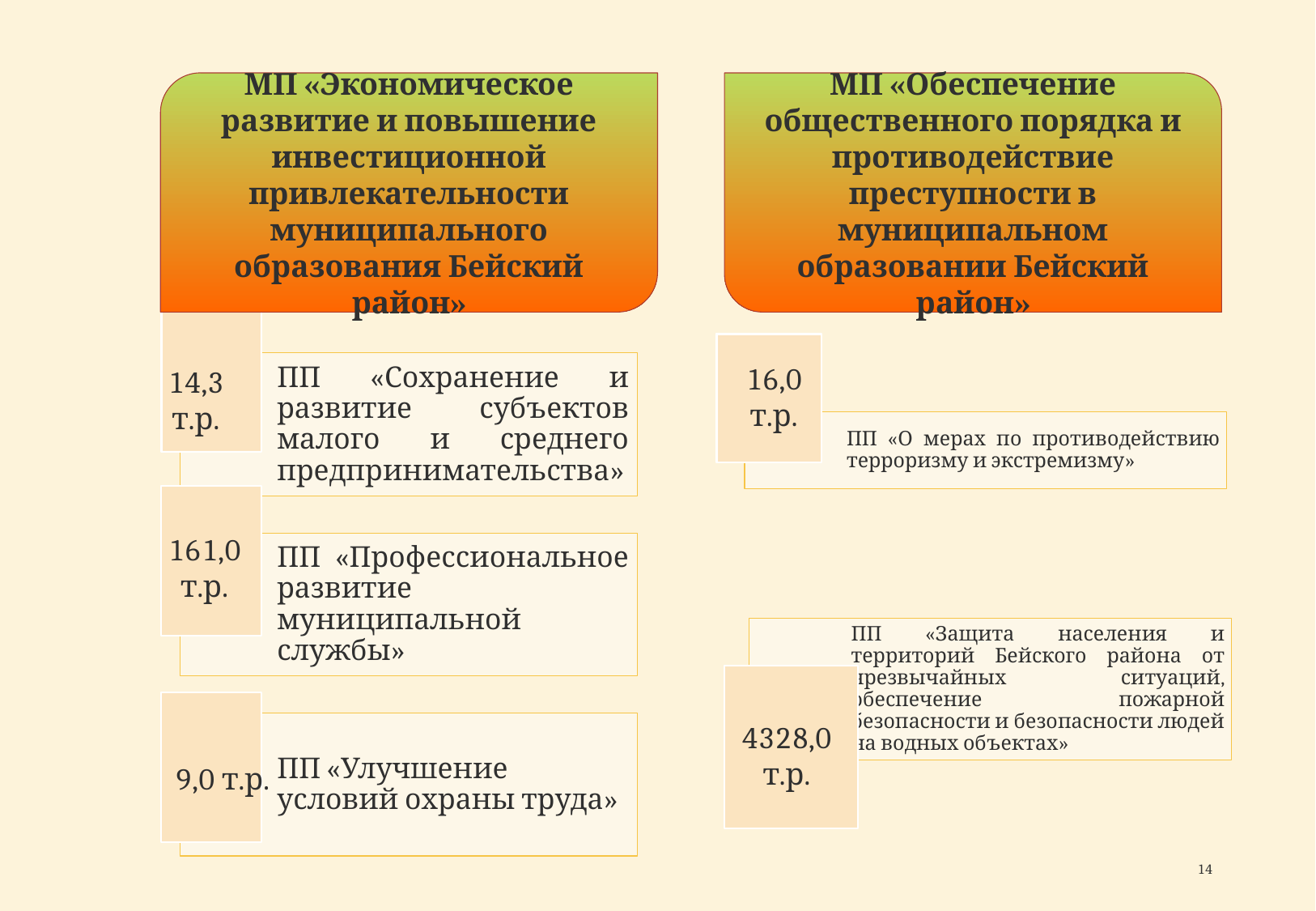

МП «Экономическое развитие и повышение инвестиционной привлекательности муниципального образования Бейский район»
МП «Обеспечение общественного порядка и противодействие преступности в муниципальном образовании Бейский район»
ПП «О мерах по противодействию терроризму и экстремизму»
ПП «Защита населения и территорий Бейского района от чрезвычайных ситуаций, обеспечение пожарной безопасности и безопасности людей на водных объектах»
ПП «Сохранение и развитие субъектов малого и среднего предпринимательства»
ПП «Профессиональное развитие муниципальной службы»
ПП «Улучшение условий охраны труда»
14,3 т.р.
16,0 т.р.

161,0 т.р.
4328,0 т.р.
9,0 т.р.
14